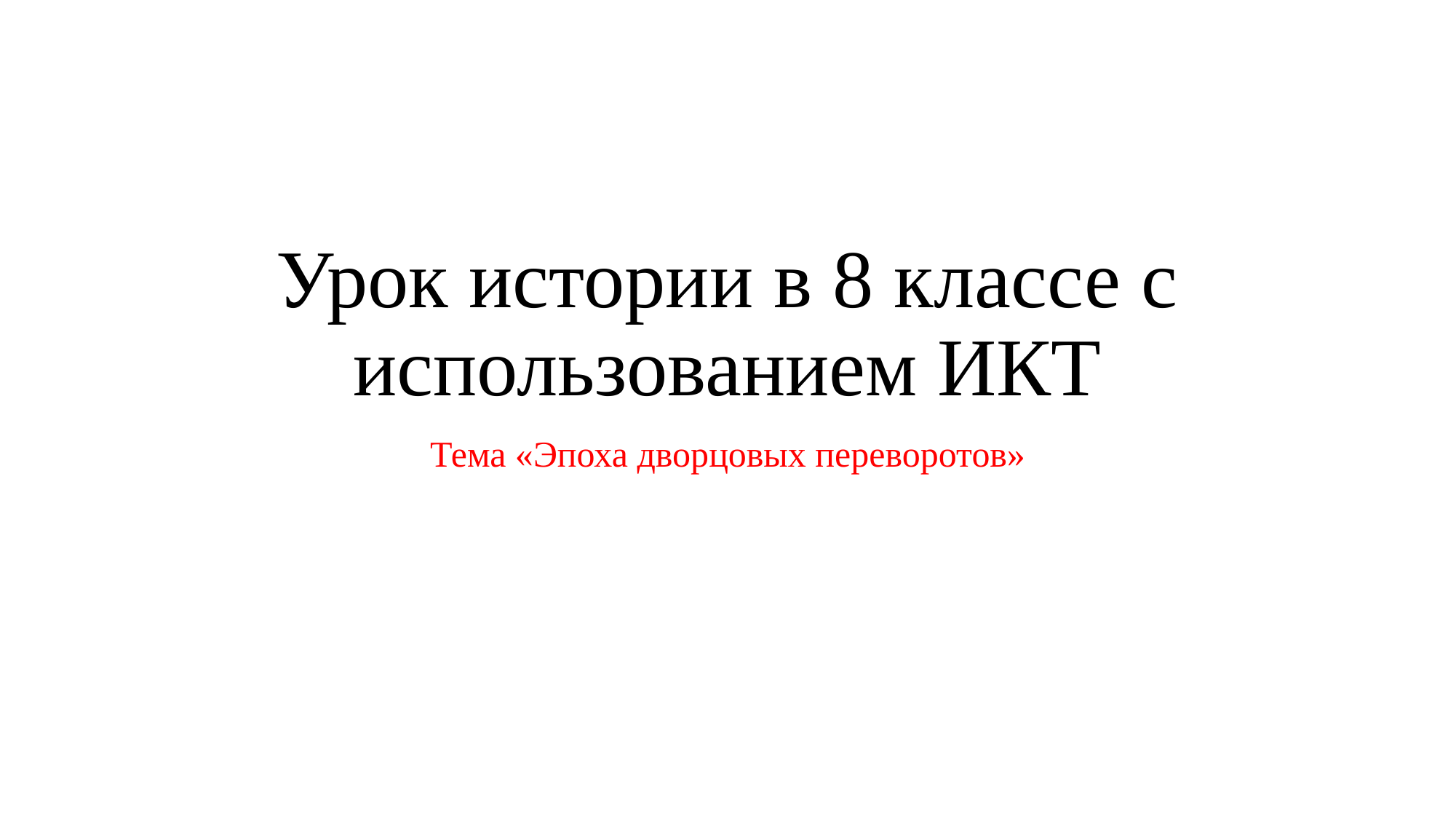

# Урок истории в 8 классе с использованием ИКТ
Тема «Эпоха дворцовых переворотов»